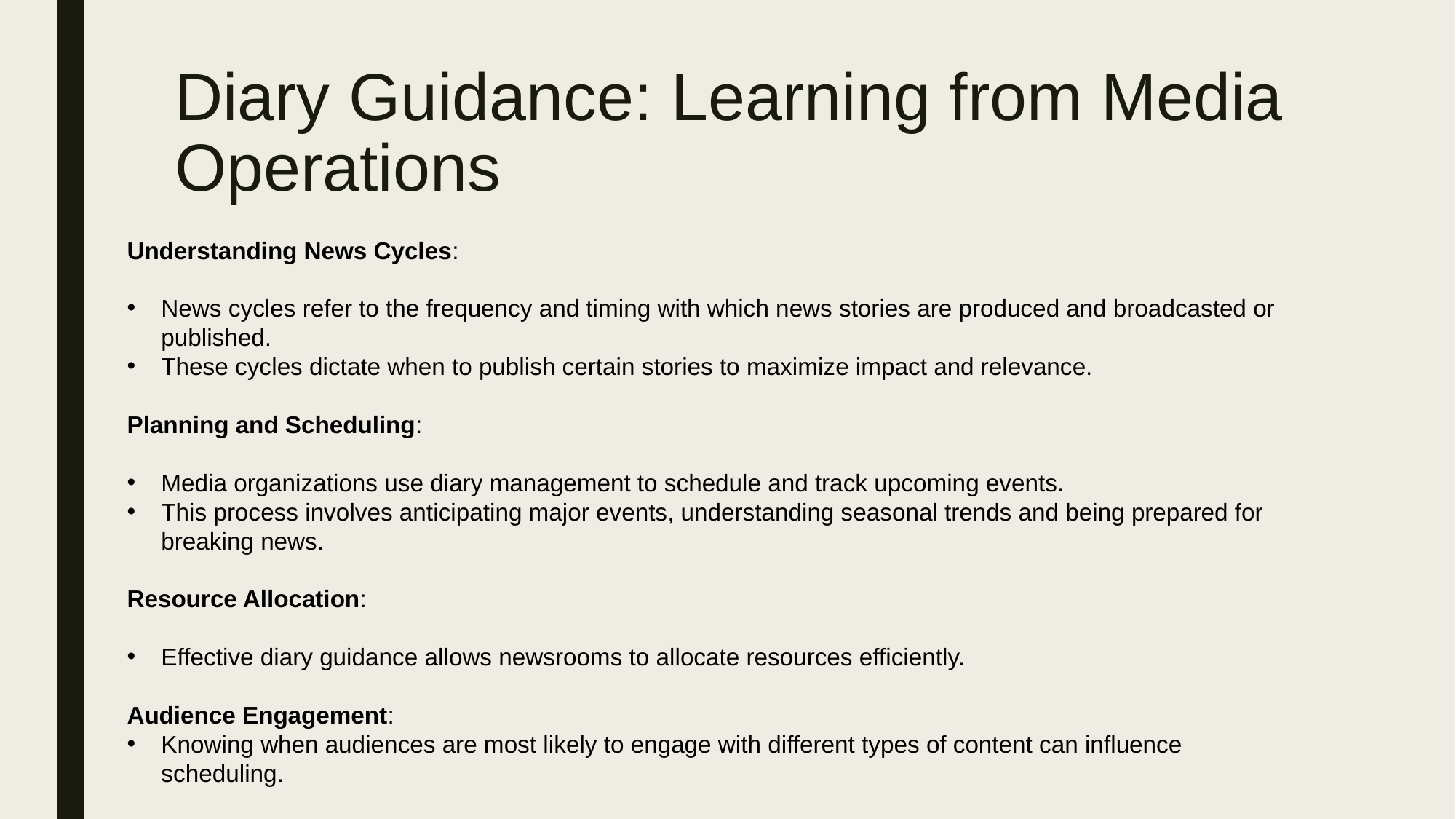

# Diary Guidance: Learning from Media Operations
Understanding News Cycles:

News cycles refer to the frequency and timing with which news stories are produced and broadcasted or published.
These cycles dictate when to publish certain stories to maximize impact and relevance.

Planning and Scheduling:

Media organizations use diary management to schedule and track upcoming events.
This process involves anticipating major events, understanding seasonal trends and being prepared for breaking news.

Resource Allocation:

Effective diary guidance allows newsrooms to allocate resources efficiently.

Audience Engagement:
Knowing when audiences are most likely to engage with different types of content can influence scheduling.